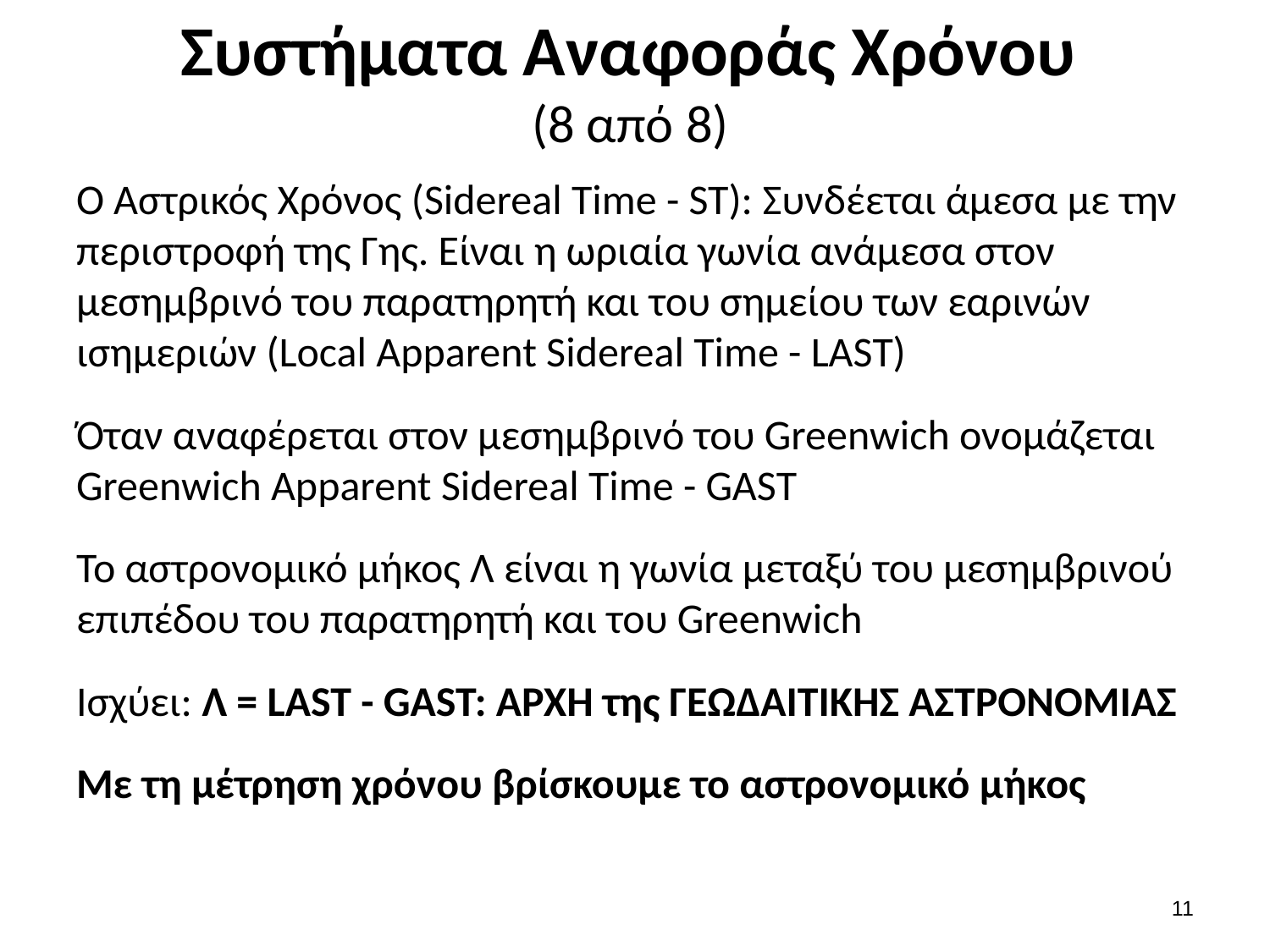

# Συστήματα Αναφοράς Χρόνου (8 από 8)
Ο Αστρικός Χρόνος (Sidereal Time - ST): Συνδέεται άμεσα με την περιστροφή της Γης. Είναι η ωριαία γωνία ανάμεσα στον μεσημβρινό του παρατηρητή και του σημείου των εαρινών ισημεριών (Local Apparent Sidereal Time - LAST)
Όταν αναφέρεται στον μεσημβρινό του Greenwich ονομάζεται Greenwich Apparent Sidereal Time - GAST
Το αστρονομικό μήκος Λ είναι η γωνία μεταξύ του μεσημβρινού επιπέδου του παρατηρητή και του Greenwich
Ισχύει: Λ = LAST - GAST: ΑΡΧΗ της ΓΕΩΔΑΙΤΙΚΗΣ ΑΣΤΡΟΝΟΜΙΑΣ
Με τη μέτρηση χρόνου βρίσκουμε το αστρονομικό μήκος

11